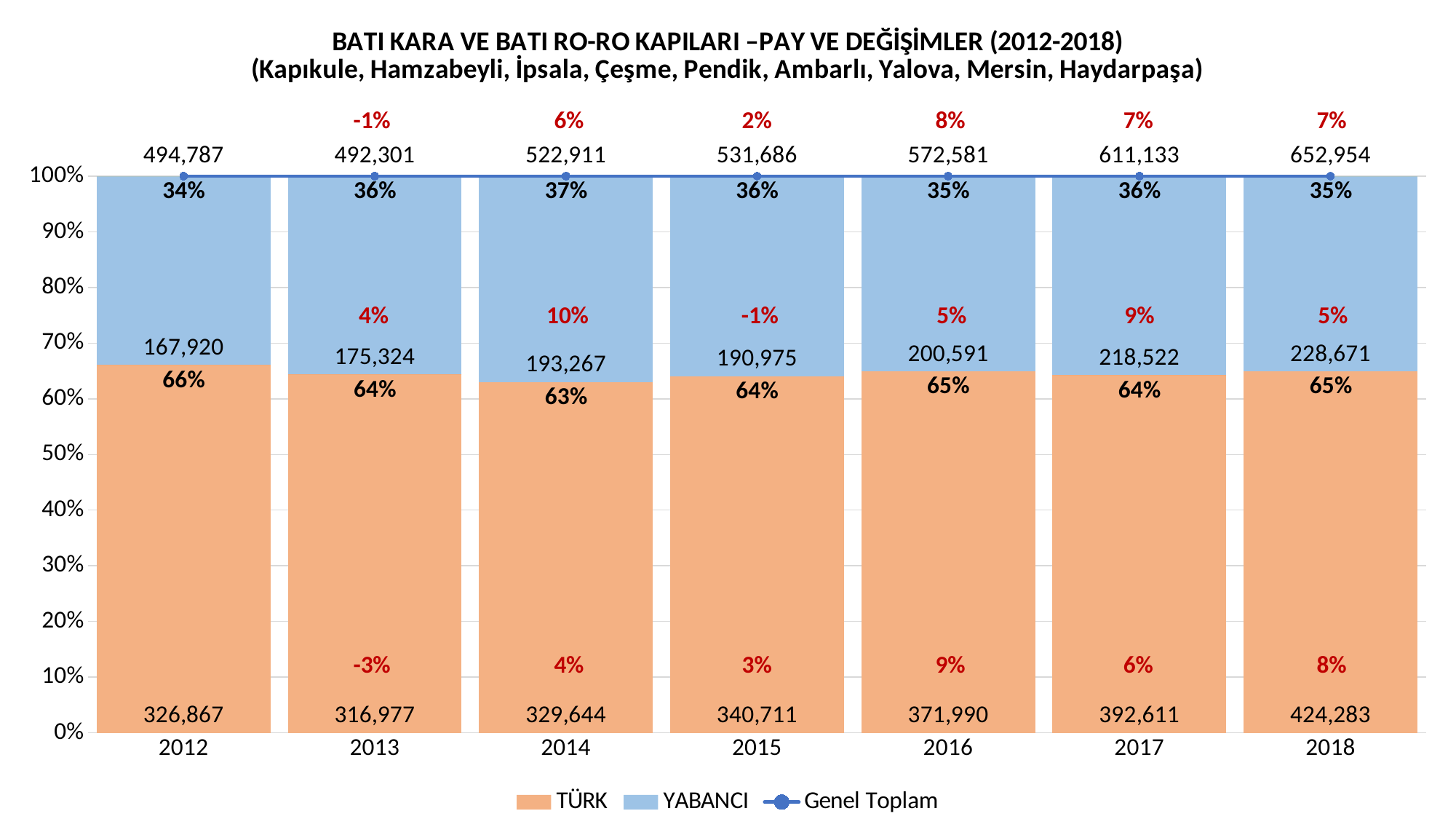

### Chart: BATI KARA VE BATI RO-RO KAPILARI –PAY VE DEĞİŞİMLER (2012-2018) (Kapıkule, Hamzabeyli, İpsala, Çeşme, Pendik, Ambarlı, Yalova, Mersin, Haydarpaşa)

| Category | TÜRK |  | YABANCI |  | Genel Toplam |
|---|---|---|---|---|---|
| 2012 | 326867.0 | 0.6606216412314794 | 167920.0 | 0.33937835876852057 | 494787.0 |
| 2013 | 316977.0 | 0.6438682838344834 | 175324.0 | 0.35613171616551664 | 492301.0 |
| 2014 | 329644.0 | 0.6304017318434686 | 193267.0 | 0.3695982681565314 | 522911.0 |
| 2015 | 340711.0 | 0.6408124344067739 | 190975.0 | 0.35918756559322607 | 531686.0 |
| 2016 | 371990.0 | 0.6496722734425348 | 200591.0 | 0.35032772655746525 | 572581.0 |
| 2017 | 392611.0 | 0.6424313529133593 | 218522.0 | 0.3575686470866407 | 611133.0 |
| 2018 | 424283.0 | 0.6497900311507395 | 228671.0 | 0.3502099688492604 | 652954.0 |
-1%                              6%                             2%                              8%                             7%                              7%
 4%                             10%                            -1%                             5%                             9%                              5%
-3%                              4%                             3%                              9%                             6%                              8%